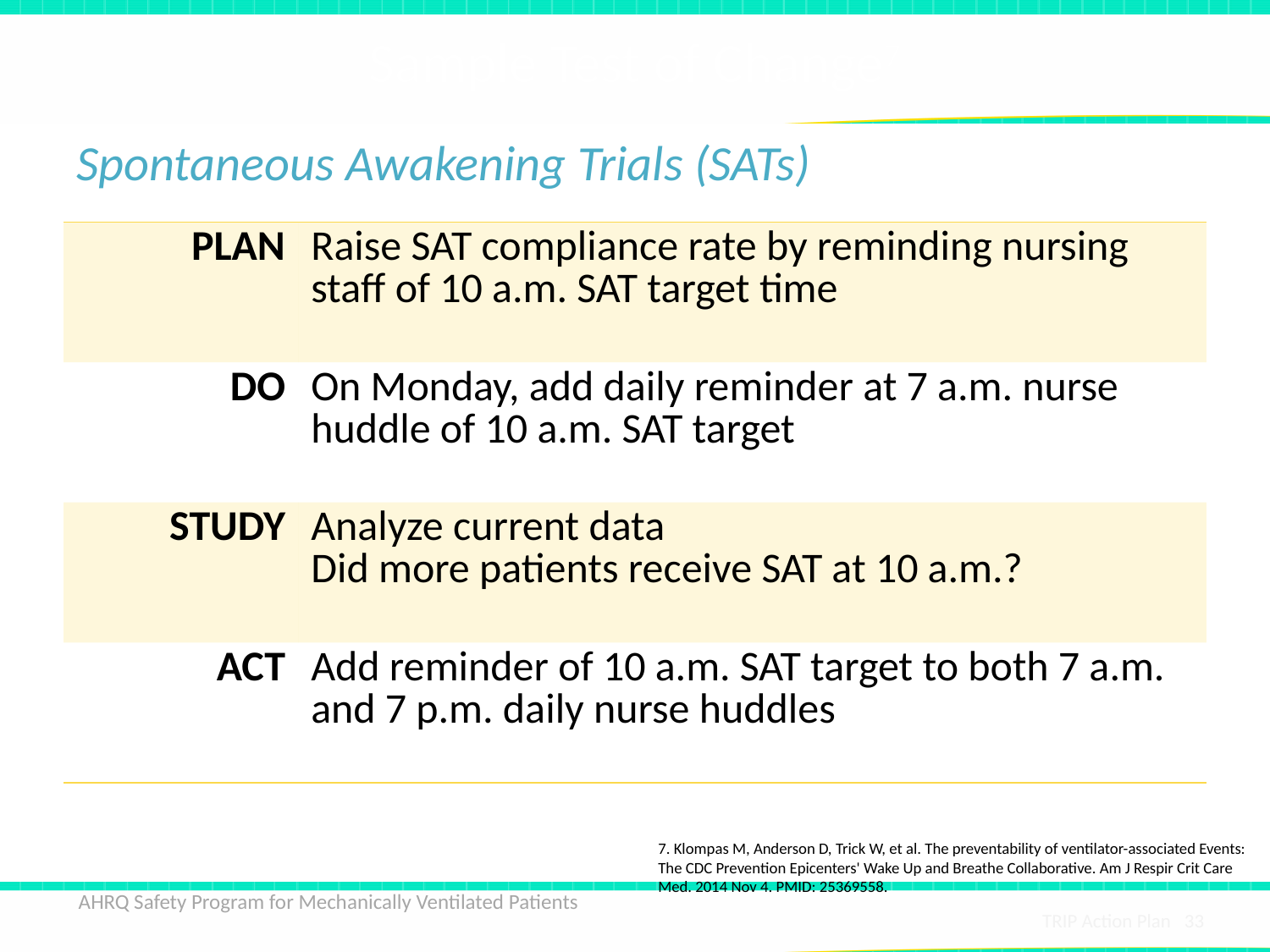

# Sample Test of Change7
Spontaneous Awakening Trials (SATs)
| PLAN | Raise SAT compliance rate by reminding nursing staff of 10 a.m. SAT target time |
| --- | --- |
| DO | On Monday, add daily reminder at 7 a.m. nurse huddle of 10 a.m. SAT target |
| STUDY | Analyze current data Did more patients receive SAT at 10 a.m.? |
| ACT | Add reminder of 10 a.m. SAT target to both 7 a.m. and 7 p.m. daily nurse huddles |
7. Klompas M, Anderson D, Trick W, et al. The preventability of ventilator-associated Events: The CDC Prevention Epicenters' Wake Up and Breathe Collaborative. Am J Respir Crit Care Med. 2014 Nov 4. PMID: 25369558.